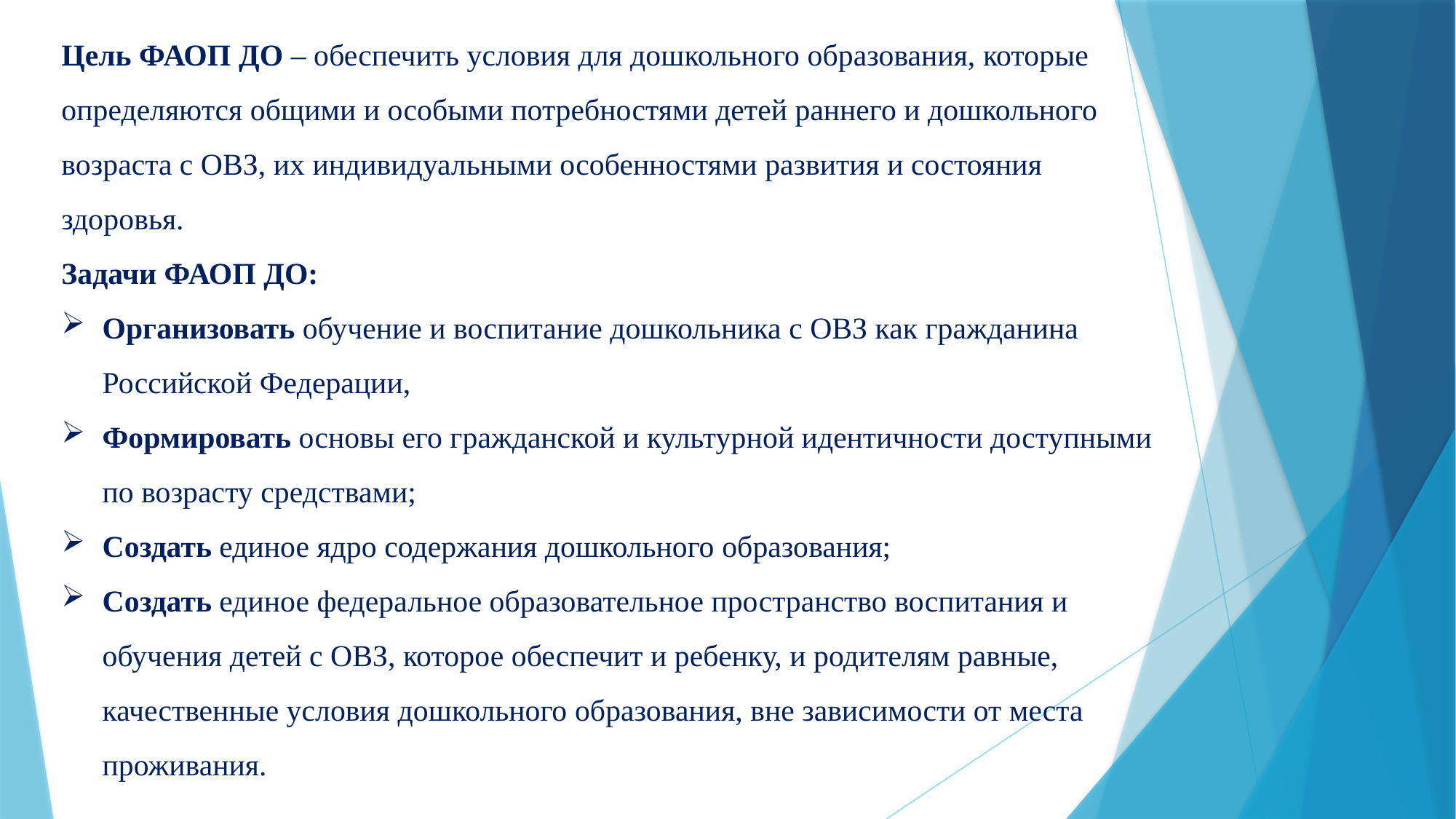

Цель ФАОП ДО – обеспечить условия для дошкольного образования, которые определяются общими и особыми потребностями детей раннего и дошкольного возраста с ОВЗ, их индивидуальными особенностями развития и состояния здоровья.
Задачи ФАОП ДО:
Организовать обучение и воспитание дошкольника с ОВЗ как гражданина Российской Федерации,
Формировать основы его гражданской и культурной идентичности доступными по возрасту средствами;
Создать единое ядро содержания дошкольного образования;
Создать единое федеральное образовательное пространство воспитания и обучения детей с ОВЗ, которое обеспечит и ребенку, и родителям равные, качественные условия дошкольного образования, вне зависимости от места проживания.